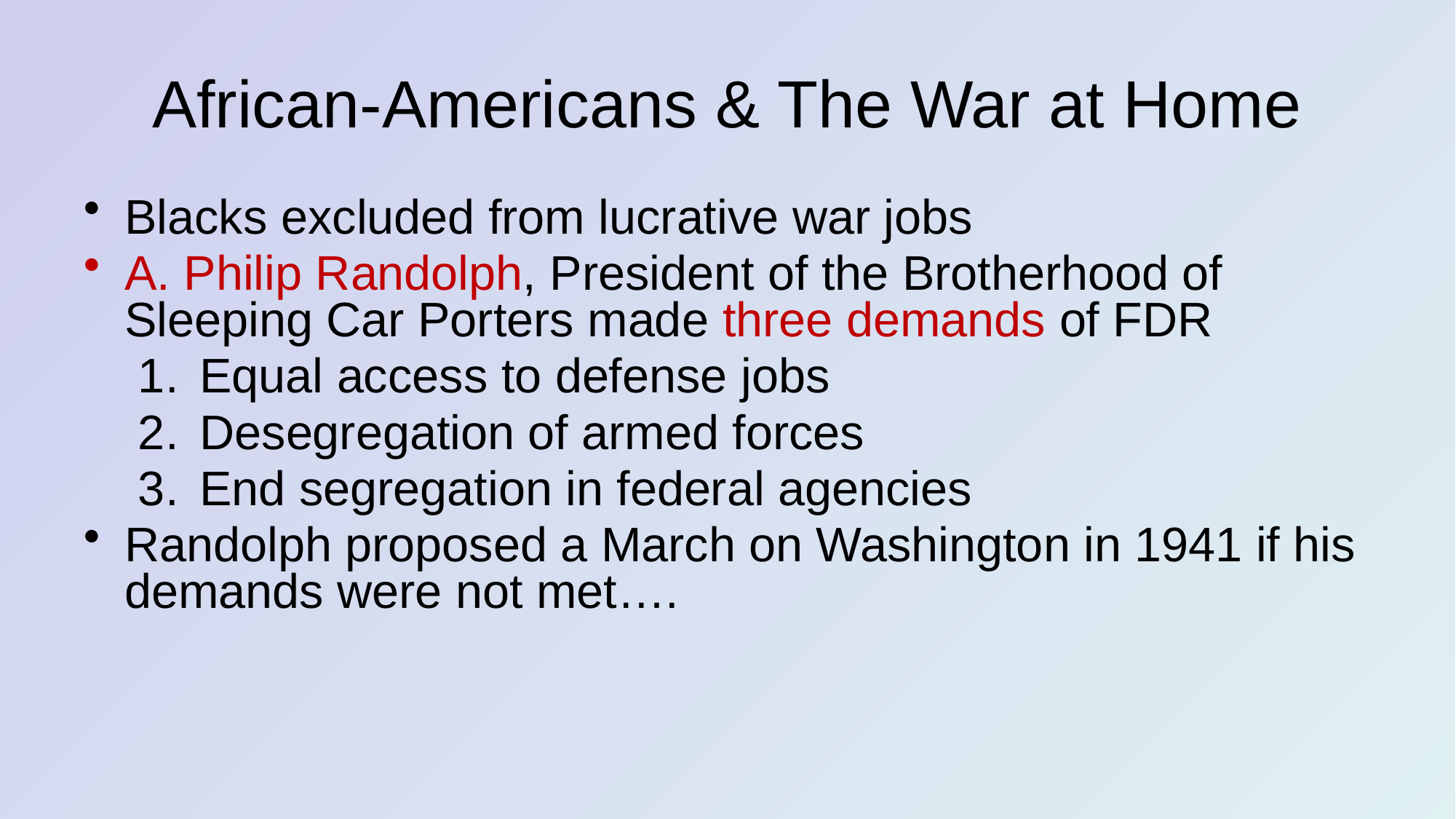

# African-Americans & The War at Home
Blacks excluded from lucrative war jobs
A. Philip Randolph, President of the Brotherhood of Sleeping Car Porters made three demands of FDR
Equal access to defense jobs
Desegregation of armed forces
End segregation in federal agencies
Randolph proposed a March on Washington in 1941 if his demands were not met….